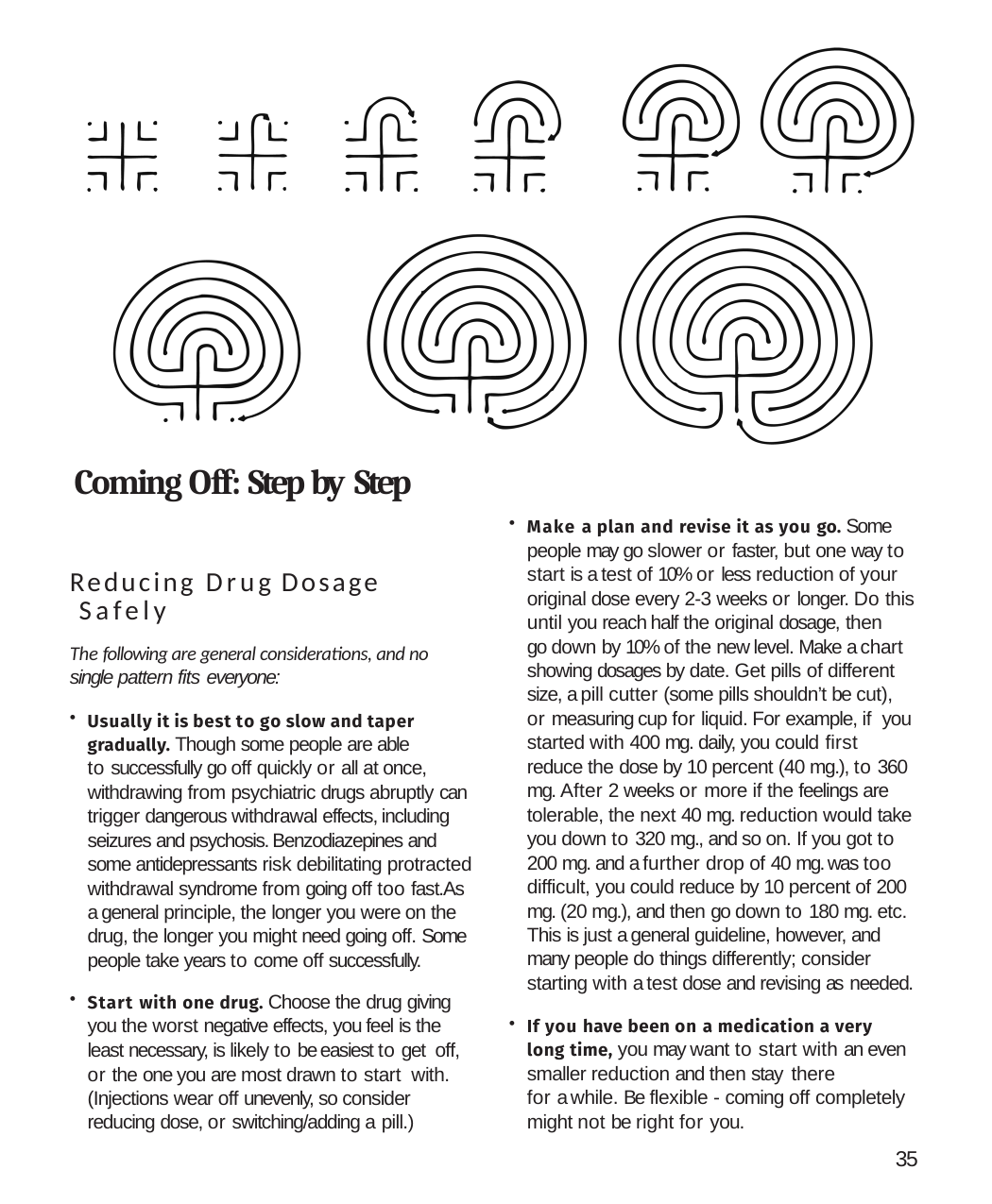

# Coming Off: Step by Step
Make a plan and revise it as you go. Some  people may go slower or faster, but one way to  start is a test of 10% or less reduction of your  original dose every 2-3 weeks or longer. Do this  until you reach half the original dosage, then
go down by 10% of the new level. Make a chart  showing dosages by date. Get pills of different  size, a pill cutter (some pills shouldn’t be cut),  or measuring cup for liquid. For example, if  you started with 400 mg. daily, you could first
reduce the dose by 10 percent (40 mg.), to 360  mg. After 2 weeks or more if the feelings are  tolerable, the next 40 mg. reduction would take  you down to 320 mg., and so on. If you got to  200 mg. and a further drop of 40 mg. was too  difficult, you could reduce by 10 percent of 200  mg. (20 mg.), and then go down to 180 mg. etc.  This is just a general guideline, however, and  many people do things differently; consider  starting with a test dose and revising as needed.

If you have been on a medication a very  long time, you may want to start with an even  smaller reduction and then stay there
for a while. Be flexible - coming off completely  might not be right for you.
35
Reducing Drug Dosage  Safely
The following are general considerations, and no  single pattern fits everyone:

Usually it is best to go slow and taper  gradually. Though some people are able  to successfully go off quickly or all at once,
withdrawing from psychiatric drugs abruptly can  trigger dangerous withdrawal effects, including  seizures and psychosis. Benzodiazepines and  some antidepressants risk debilitating protracted  withdrawal syndrome from going off too fast.As  a general principle, the longer you were on the  drug, the longer you might need going off. Some  people take years to come off successfully.
Start with one drug. Choose the drug giving  you the worst negative effects, you feel is the  least necessary, is likely to be easiest to get  off, or the one you are most drawn to start  with. (Injections wear off unevenly, so consider  reducing dose, or switching/adding a pill.)